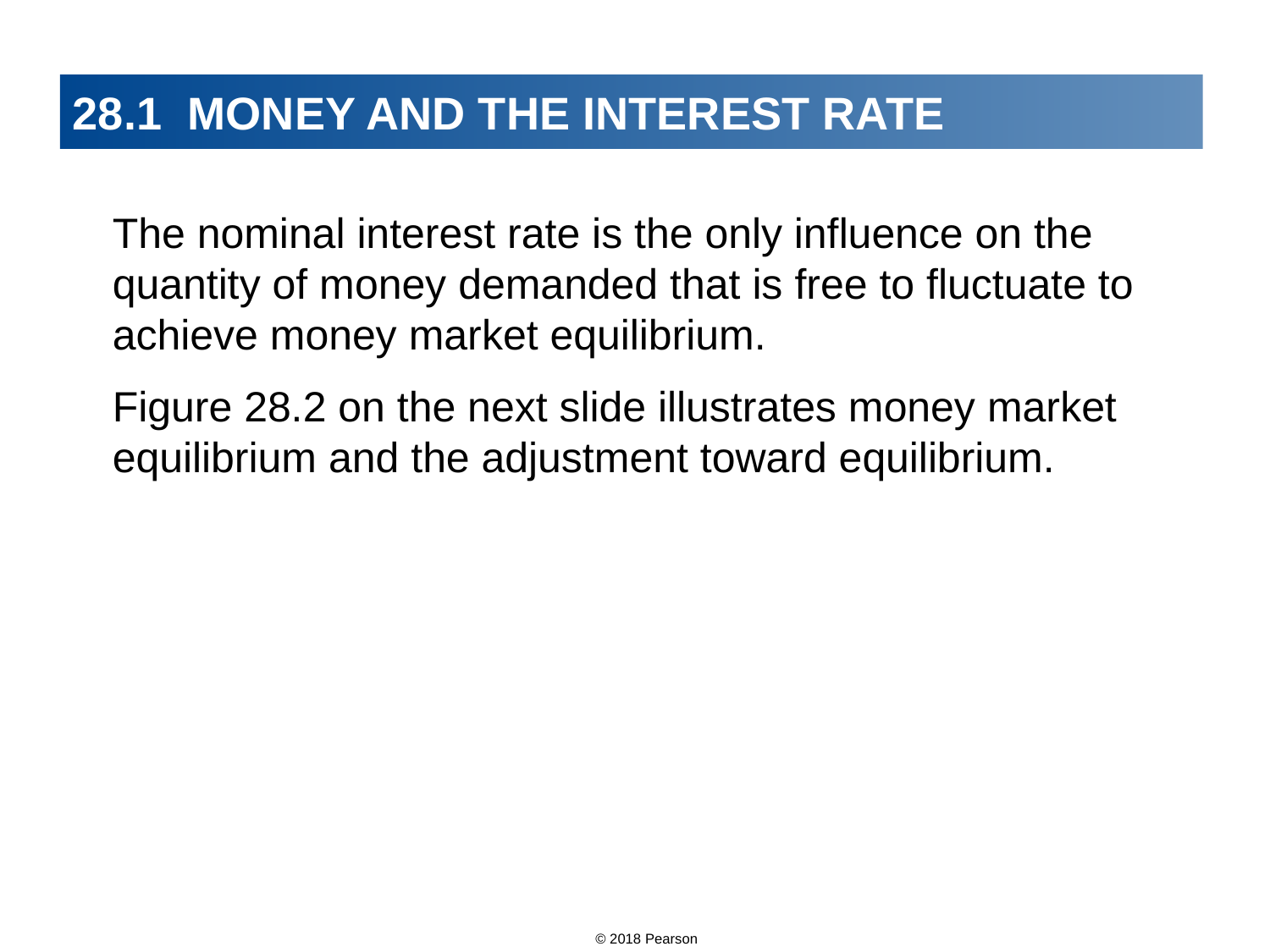

# 28.1  MONEY AND THE INTEREST RATE
The nominal interest rate is the only influence on the quantity of money demanded that is free to fluctuate to achieve money market equilibrium.
Figure 28.2 on the next slide illustrates money market equilibrium and the adjustment toward equilibrium.